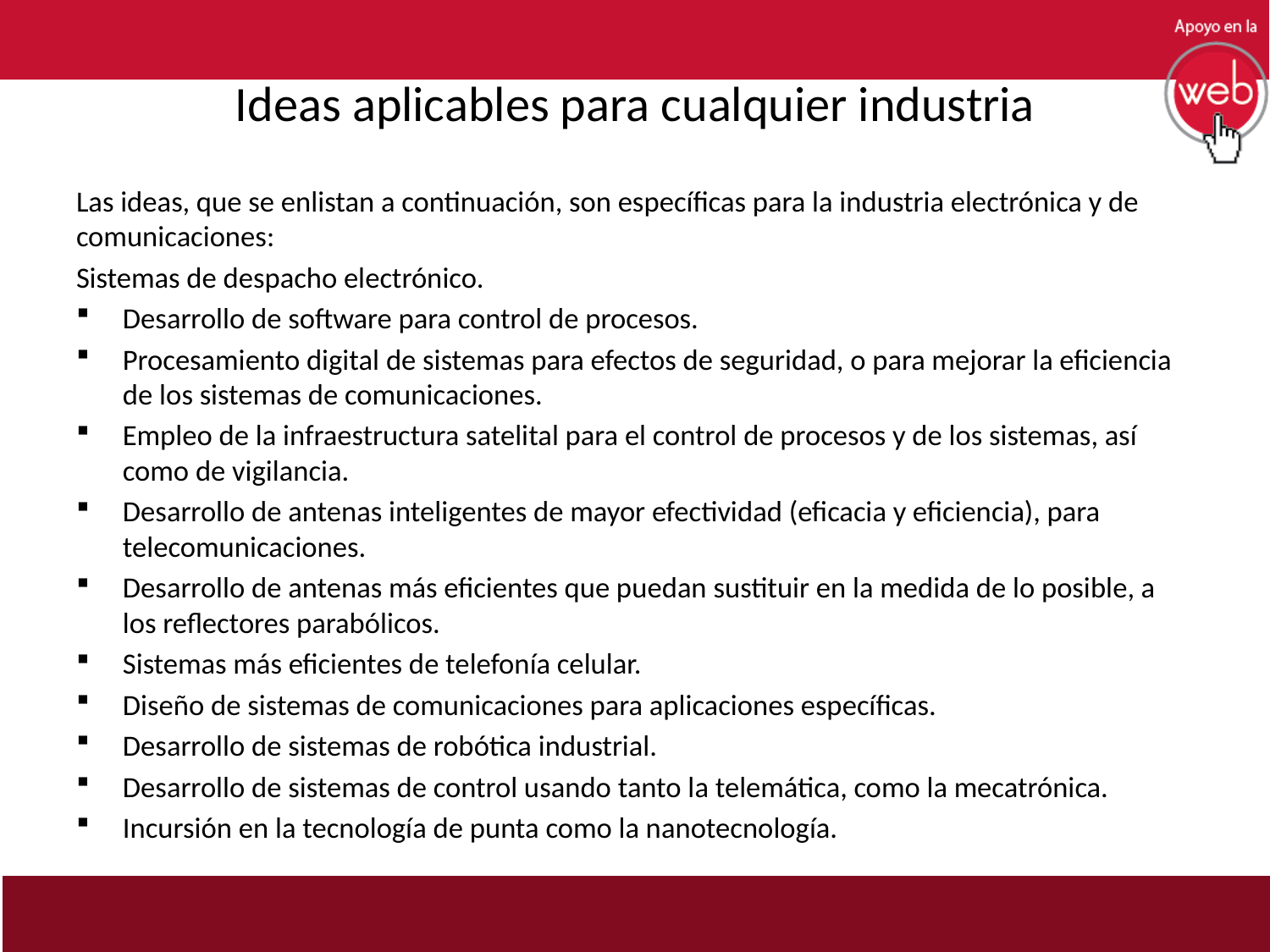

# Ideas aplicables para cualquier industria
Las ideas, que se enlistan a continuación, son específicas para la industria electrónica y de comunicaciones:
Sistemas de despacho electrónico.
Desarrollo de software para control de procesos.
Procesamiento digital de sistemas para efectos de seguridad, o para mejorar la eficiencia de los sistemas de comunicaciones.
Empleo de la infraestructura satelital para el control de procesos y de los sistemas, así como de vigilancia.
Desarrollo de antenas inteligentes de mayor efectividad (eficacia y eficiencia), para telecomunicaciones.
Desarrollo de antenas más eficientes que puedan sustituir en la medida de lo posible, a los reflectores parabólicos.
Sistemas más eficientes de telefonía celular.
Diseño de sistemas de comunicaciones para aplicaciones específicas.
Desarrollo de sistemas de robótica industrial.
Desarrollo de sistemas de control usando tanto la telemática, como la mecatrónica.
Incursión en la tecnología de punta como la nanotecnología.